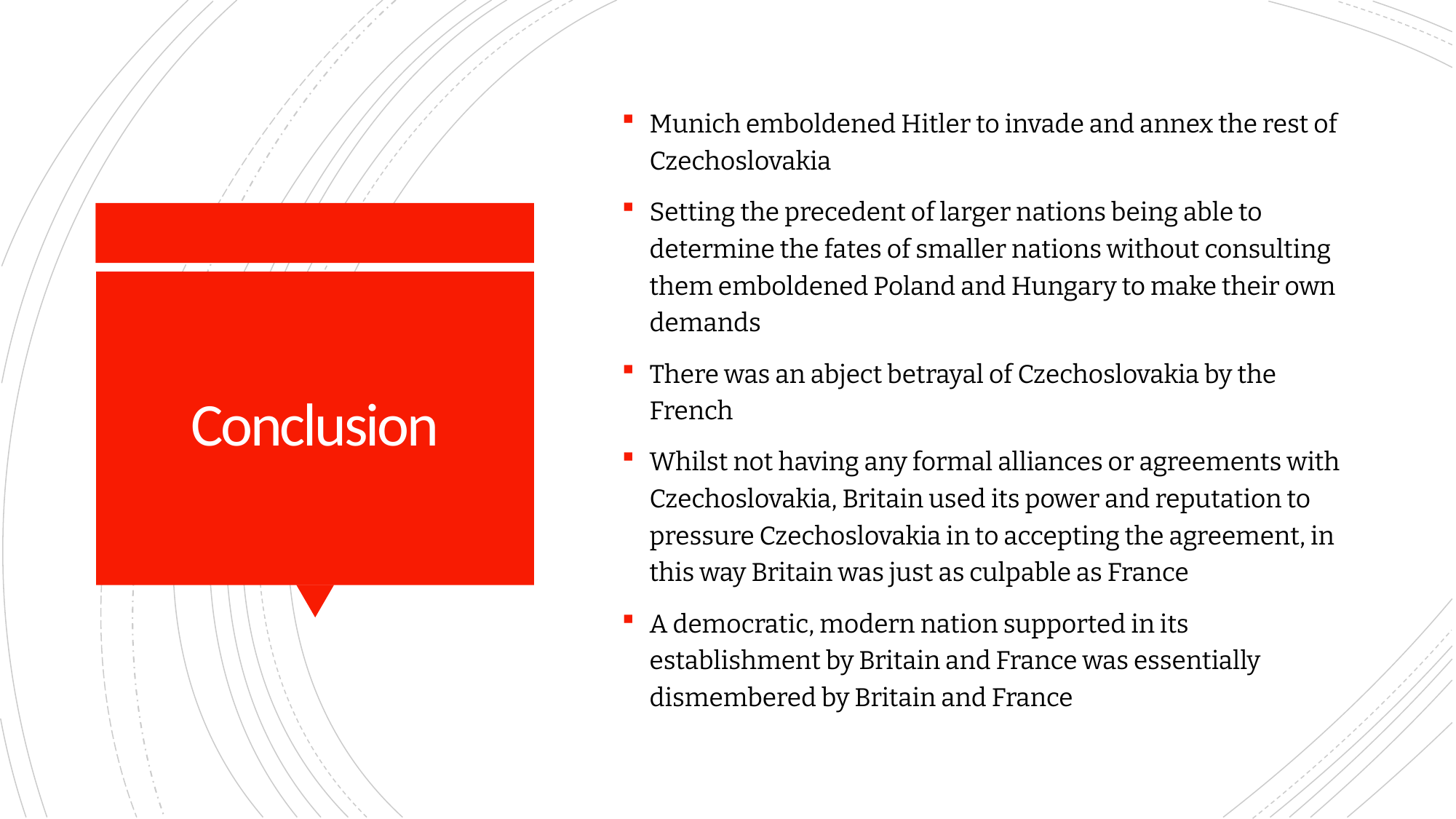

Munich emboldened Hitler to invade and annex the rest of Czechoslovakia
Setting the precedent of larger nations being able to determine the fates of smaller nations without consulting them emboldened Poland and Hungary to make their own demands
There was an abject betrayal of Czechoslovakia by the French
Whilst not having any formal alliances or agreements with Czechoslovakia, Britain used its power and reputation to pressure Czechoslovakia in to accepting the agreement, in this way Britain was just as culpable as France
A democratic, modern nation supported in its establishment by Britain and France was essentially dismembered by Britain and France

# Conclusion